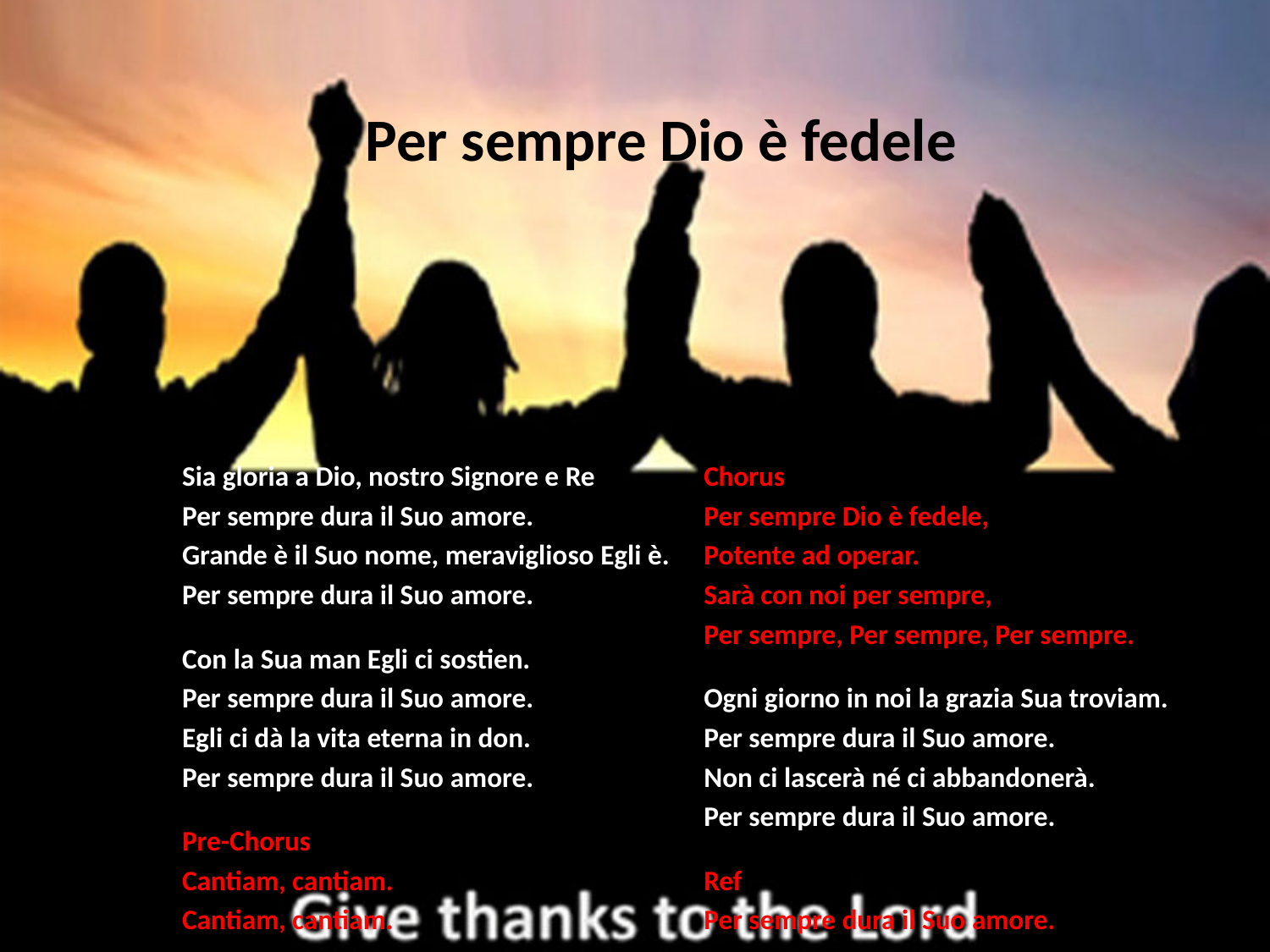

# Per sempre Dio è fedele
Sia gloria a Dio, nostro Signore e Re
Per sempre dura il Suo amore.
Grande è il Suo nome, meraviglioso Egli è.
Per sempre dura il Suo amore.

Con la Sua man Egli ci sostien.
Per sempre dura il Suo amore.
Egli ci dà la vita eterna in don.
Per sempre dura il Suo amore.

Pre-Chorus
Cantiam, cantiam.
Cantiam, cantiam.

Chorus
Per sempre Dio è fedele,
Potente ad operar.
Sarà con noi per sempre,
Per sempre, Per sempre, Per sempre.

Ogni giorno in noi la grazia Sua troviam.
Per sempre dura il Suo amore.
Non ci lascerà né ci abbandonerà.
Per sempre dura il Suo amore.

Ref
Per sempre dura il Suo amore.